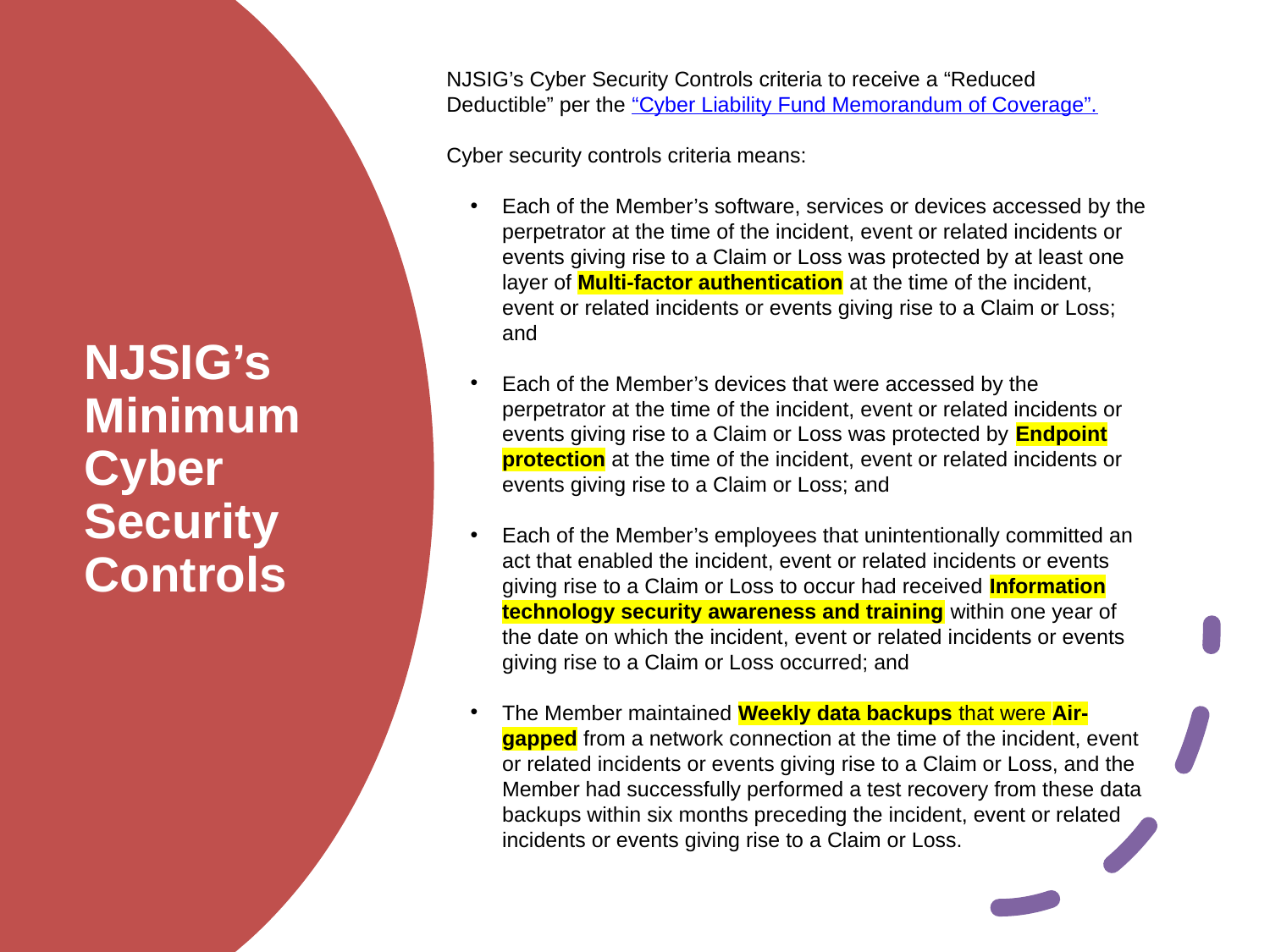

NJSIG’s Cyber Security Controls criteria to receive a “Reduced Deductible” per the “Cyber Liability Fund Memorandum of Coverage”.

Cyber security controls criteria means:

Each of the Member’s software, services or devices accessed by the perpetrator at the time of the incident, event or related incidents or events giving rise to a Claim or Loss was protected by at least one layer of Multi-factor authentication at the time of the incident, event or related incidents or events giving rise to a Claim or Loss; and

Each of the Member’s devices that were accessed by the perpetrator at the time of the incident, event or related incidents or events giving rise to a Claim or Loss was protected by Endpoint protection at the time of the incident, event or related incidents or events giving rise to a Claim or Loss; and

Each of the Member’s employees that unintentionally committed an act that enabled the incident, event or related incidents or events giving rise to a Claim or Loss to occur had received Information technology security awareness and training within one year of the date on which the incident, event or related incidents or events giving rise to a Claim or Loss occurred; and

The Member maintained Weekly data backups that were Air-gapped from a network connection at the time of the incident, event or related incidents or events giving rise to a Claim or Loss, and the Member had successfully performed a test recovery from these data backups within six months preceding the incident, event or related incidents or events giving rise to a Claim or Loss.
# NJSIG’s Minimum Cyber Security Controls